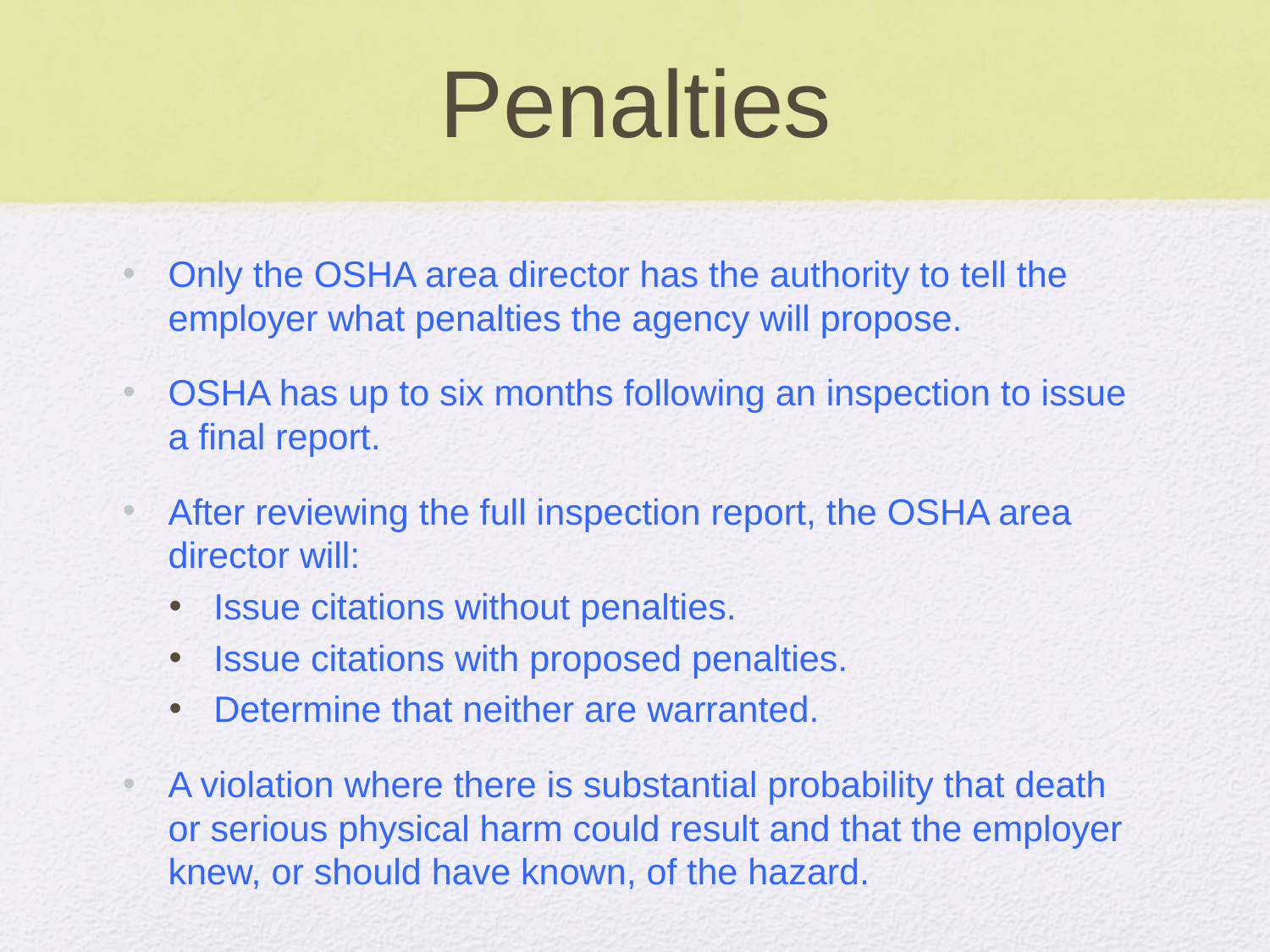

# Penalties
Only the OSHA area director has the authority to tell the employer what penalties the agency will propose.
OSHA has up to six months following an inspection to issue a final report.
After reviewing the full inspection report, the OSHA area director will:
Issue citations without penalties.
Issue citations with proposed penalties.
Determine that neither are warranted.
A violation where there is substantial probability that death or serious physical harm could result and that the employer knew, or should have known, of the hazard.